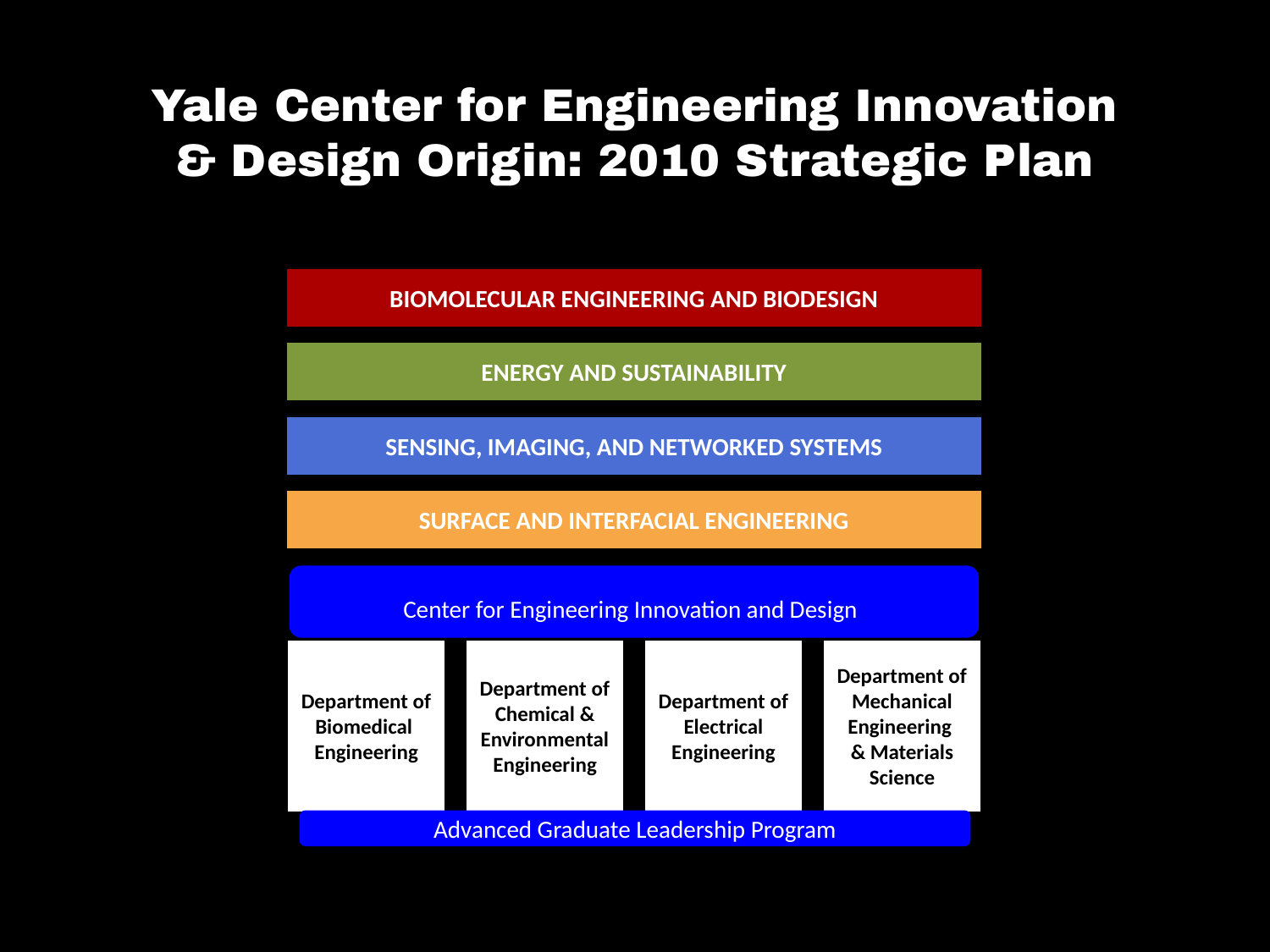

Yale Center for Engineering Innovation & Design Origin: 2010 Strategic Plan
Biomolecular Engineering and Biodesign
Biomolecular Engineering and Biodesign
Energy and Sustainability
Energy and Sustainability
Sensing, Imaging, and Networked Systems
Sensing, Imaging, and Networked Systems
Surface and Interfacial Engineering
Surface and Interfacial Engineering

Center for Engineering Innovation and Design
Department of Biomedical
Engineering
Department of Chemical & Environmental Engineering
Department of Electrical Engineering
Department of Mechanical Engineering
& Materials Science
Advanced Graduate Leadership Program